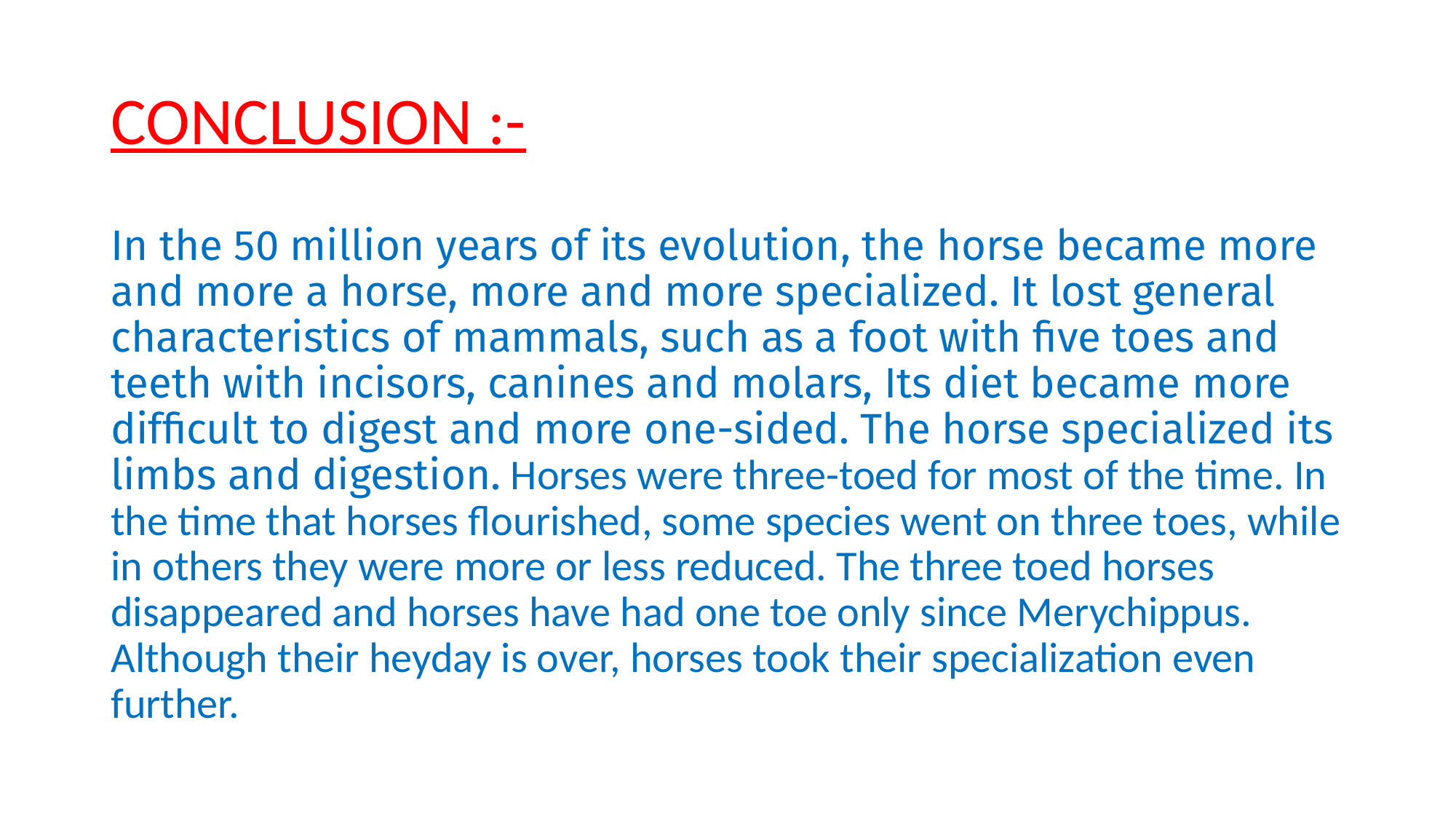

# CONCLUSION :-
In the 50 million years of its evolution, the horse became more and more a horse, more and more specialized. It lost general characteristics of mammals, such as a foot with five toes and teeth with incisors, canines and molars, Its diet became more difficult to digest and more one-sided. The horse specialized its limbs and digestion. Horses were three-toed for most of the time. In the time that horses flourished, some species went on three toes, while in others they were more or less reduced. The three toed horses disappeared and horses have had one toe only since Merychippus. Although their heyday is over, horses took their specialization even further.